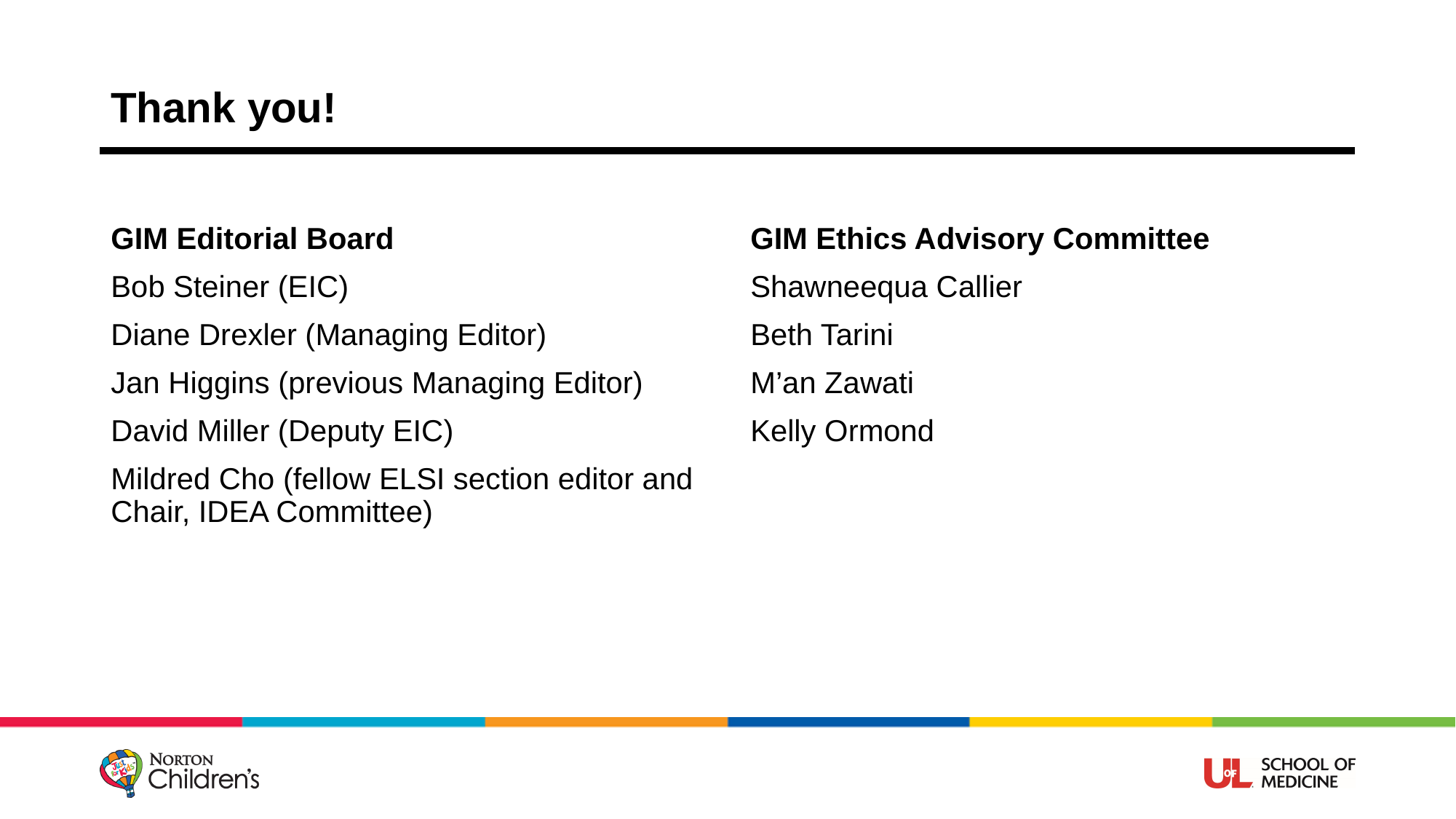

# Thank you!

GIM Editorial Board
Bob Steiner (EIC)
Diane Drexler (Managing Editor)
Jan Higgins (previous Managing Editor)
David Miller (Deputy EIC)
Mildred Cho (fellow ELSI section editor and Chair, IDEA Committee)
GIM Ethics Advisory Committee
Shawneequa Callier
Beth Tarini
M’an Zawati
Kelly Ormond